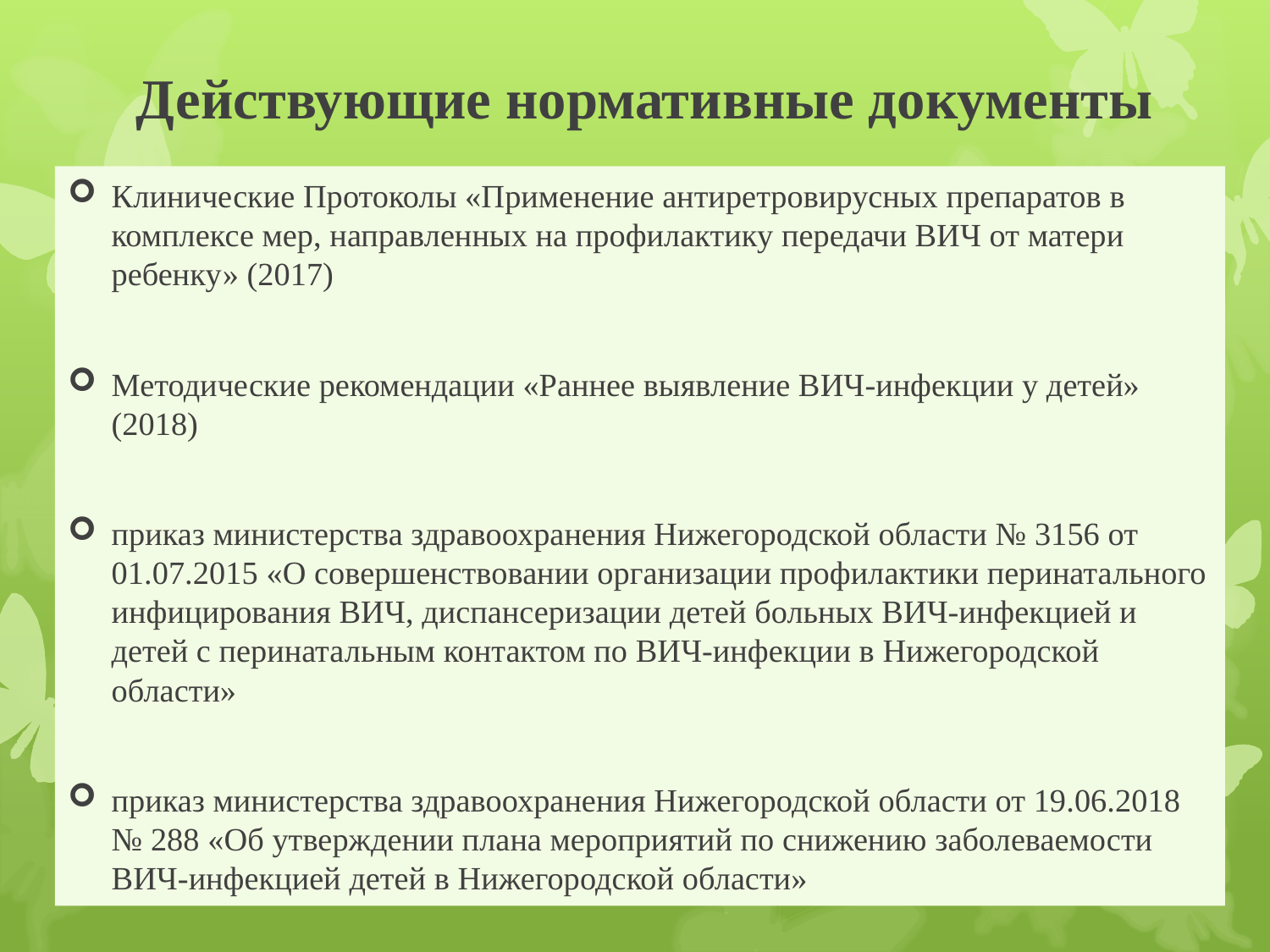

# Действующие нормативные документы
Клинические Протоколы «Применение антиретровирусных препаратов в комплексе мер, направленных на профилактику передачи ВИЧ от матери ребенку» (2017)

Методические рекомендации «Раннее выявление ВИЧ-инфекции у детей» (2018)

приказ министерства здравоохранения Нижегородской области № 3156 от 01.07.2015 «О совершенствовании организации профилактики перинатального инфицирования ВИЧ, диспансеризации детей больных ВИЧ-инфекцией и детей с перинатальным контактом по ВИЧ-инфекции в Нижегородской области»

приказ министерства здравоохранения Нижегородской области от 19.06.2018 № 288 «Об утверждении плана мероприятий по снижению заболеваемости ВИЧ-инфекцией детей в Нижегородской области»